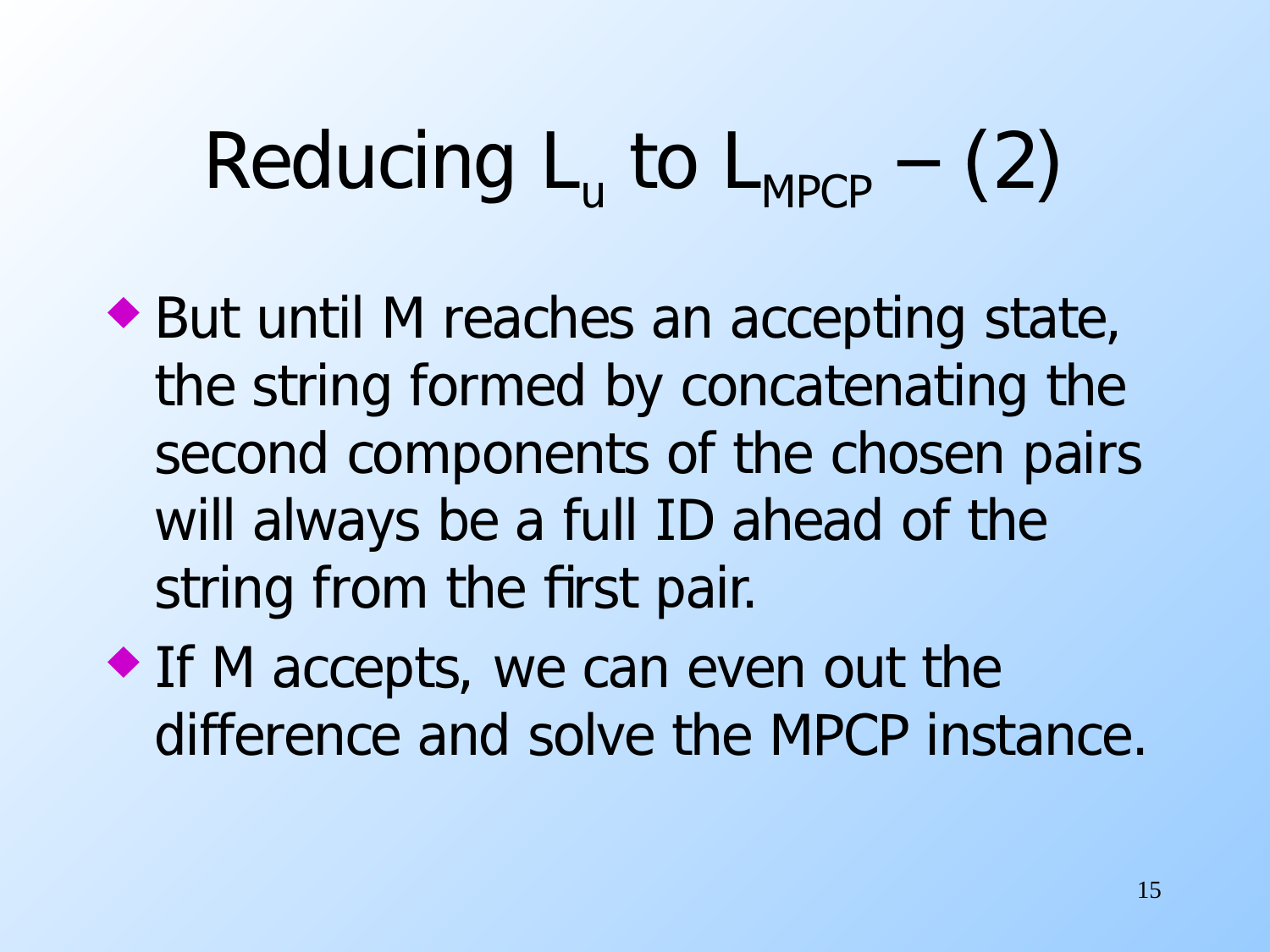

# Reducing Lu to LMPCP – (2)
But until M reaches an accepting state, the string formed by concatenating the second components of the chosen pairs will always be a full ID ahead of the string from the first pair.
If M accepts, we can even out the difference and solve the MPCP instance.
15